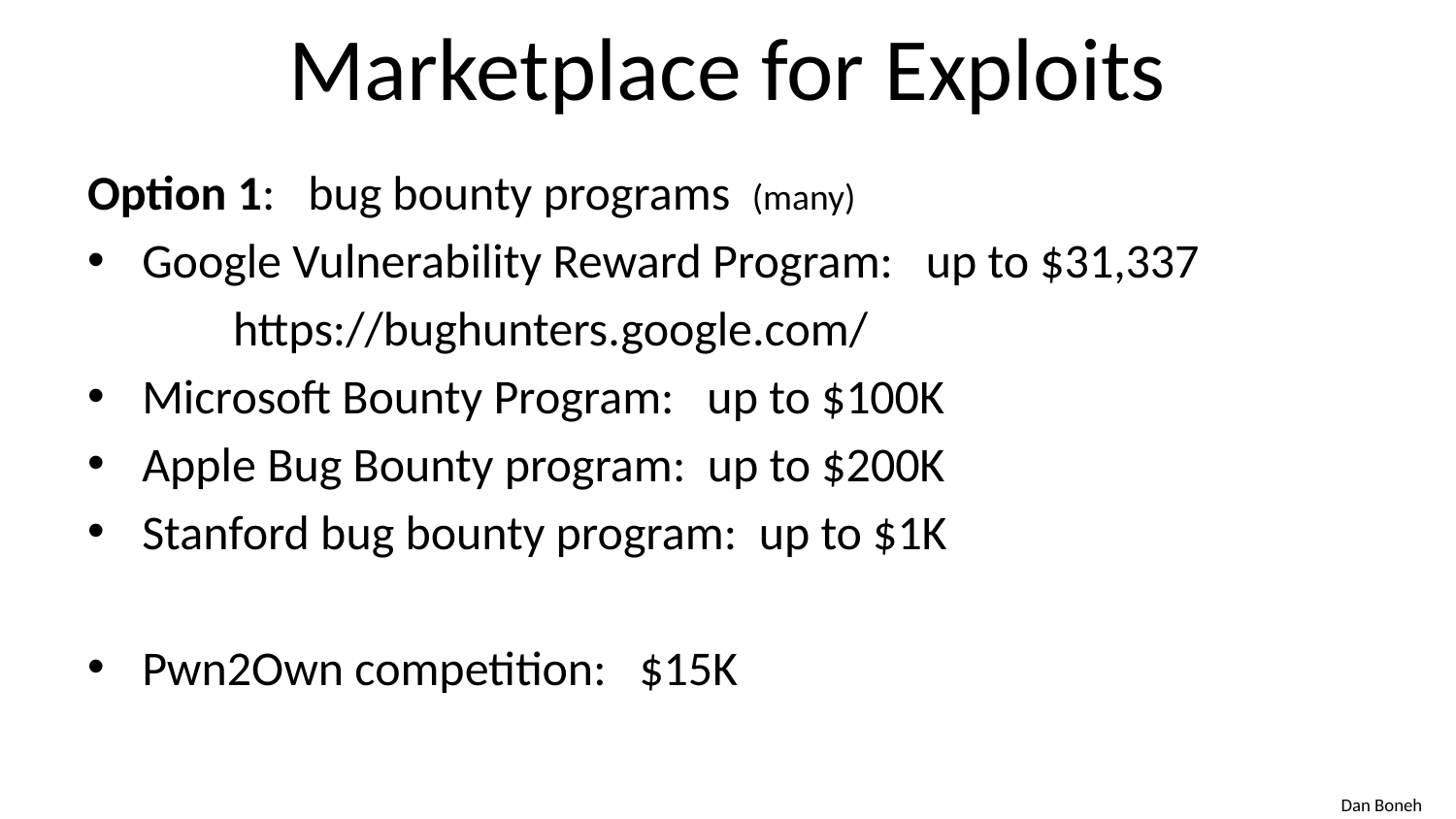

# Marketplace for Exploits
Option 1:   bug bounty programs  (many)
Google Vulnerability Reward Program:   up to $31,337
	https://bughunters.google.com/
Microsoft Bounty Program:   up to $100K
Apple Bug Bounty program:  up to $200K
Stanford bug bounty program:  up to $1K

Pwn2Own competition:   $15K